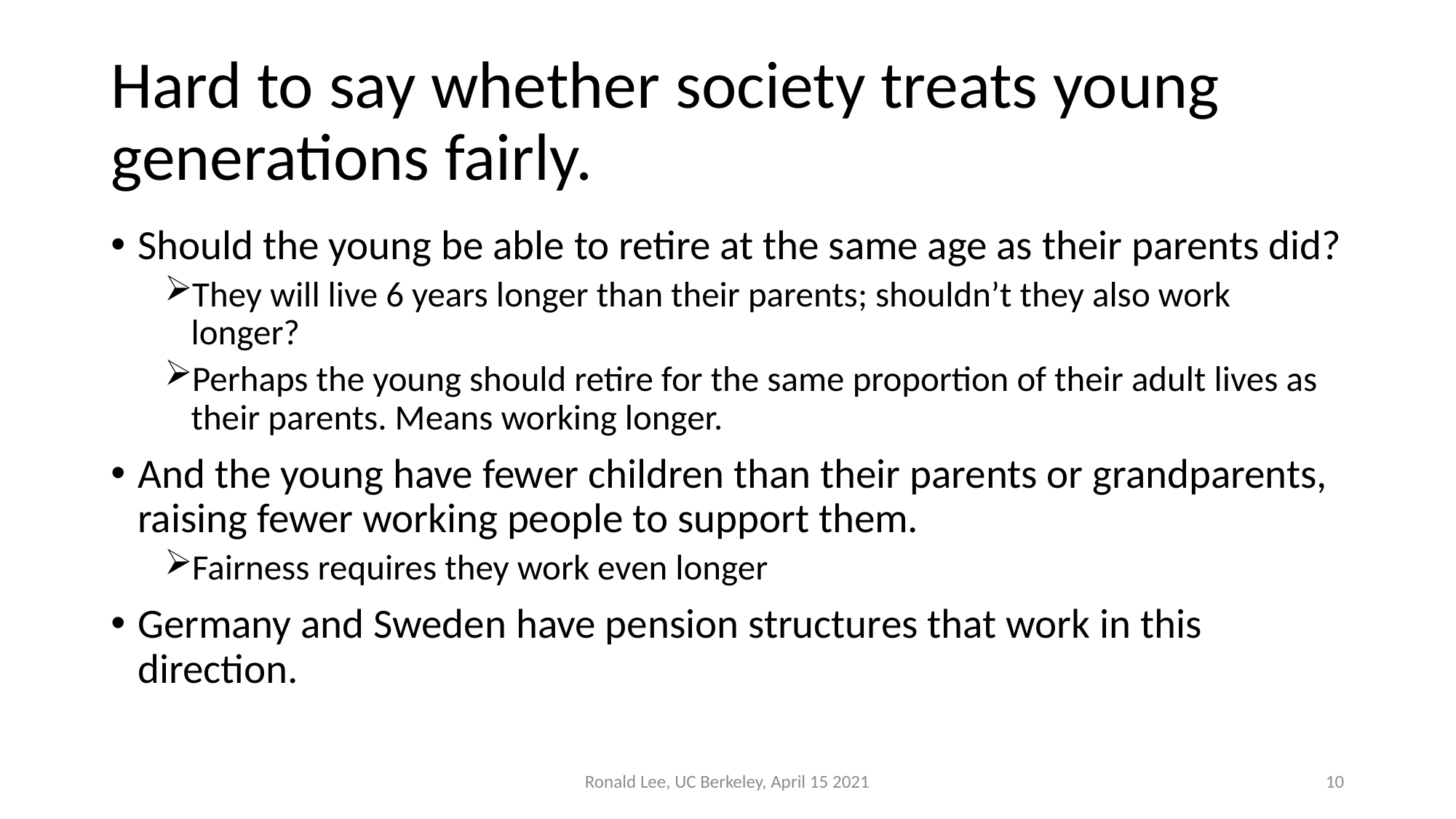

# Hard to say whether society treats young generations fairly.
Should the young be able to retire at the same age as their parents did?
They will live 6 years longer than their parents; shouldn’t they also work longer?
Perhaps the young should retire for the same proportion of their adult lives as their parents. Means working longer.
And the young have fewer children than their parents or grandparents, raising fewer working people to support them.
Fairness requires they work even longer
Germany and Sweden have pension structures that work in this direction.
Ronald Lee, UC Berkeley, April 15 2021
10